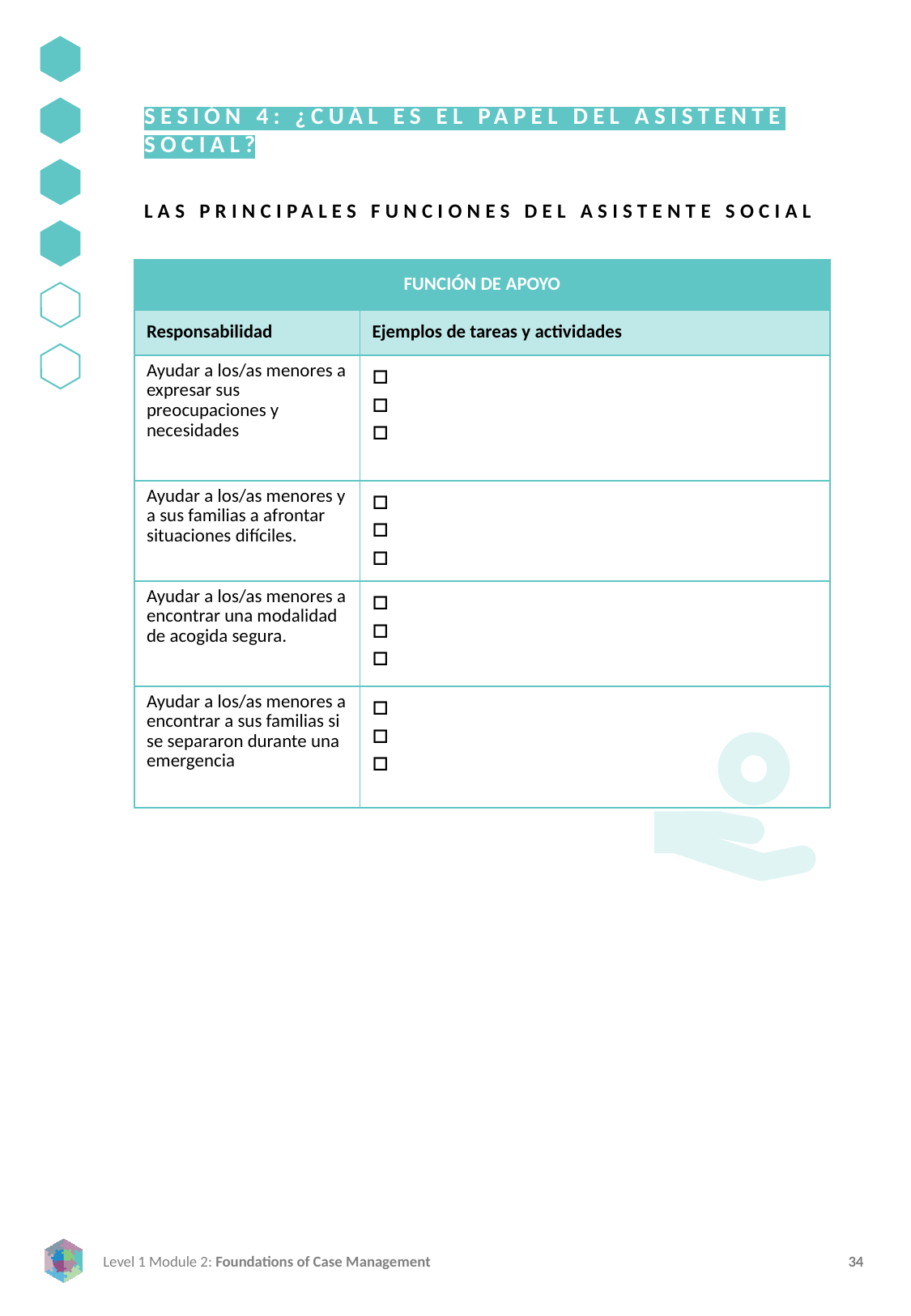

SESIÓN 4: ¿CUÁL ES EL PAPEL DEL ASISTENTE SOCIAL?

LAS PRINCIPALES FUNCIONES DEL ASISTENTE SOCIAL

| FUNCIÓN DE APOYO |  |
| --- | --- |
| Responsabilidad | Ejemplos de tareas y actividades |
| Ayudar a los/as menores a expresar sus preocupaciones y necesidades |  |
| Ayudar a los/as menores y a sus familias a afrontar situaciones difíciles. |  |
| Ayudar a los/as menores a encontrar una modalidad de acogida segura. |  |
| Ayudar a los/as menores a encontrar a sus familias si se separaron durante una emergencia |  |